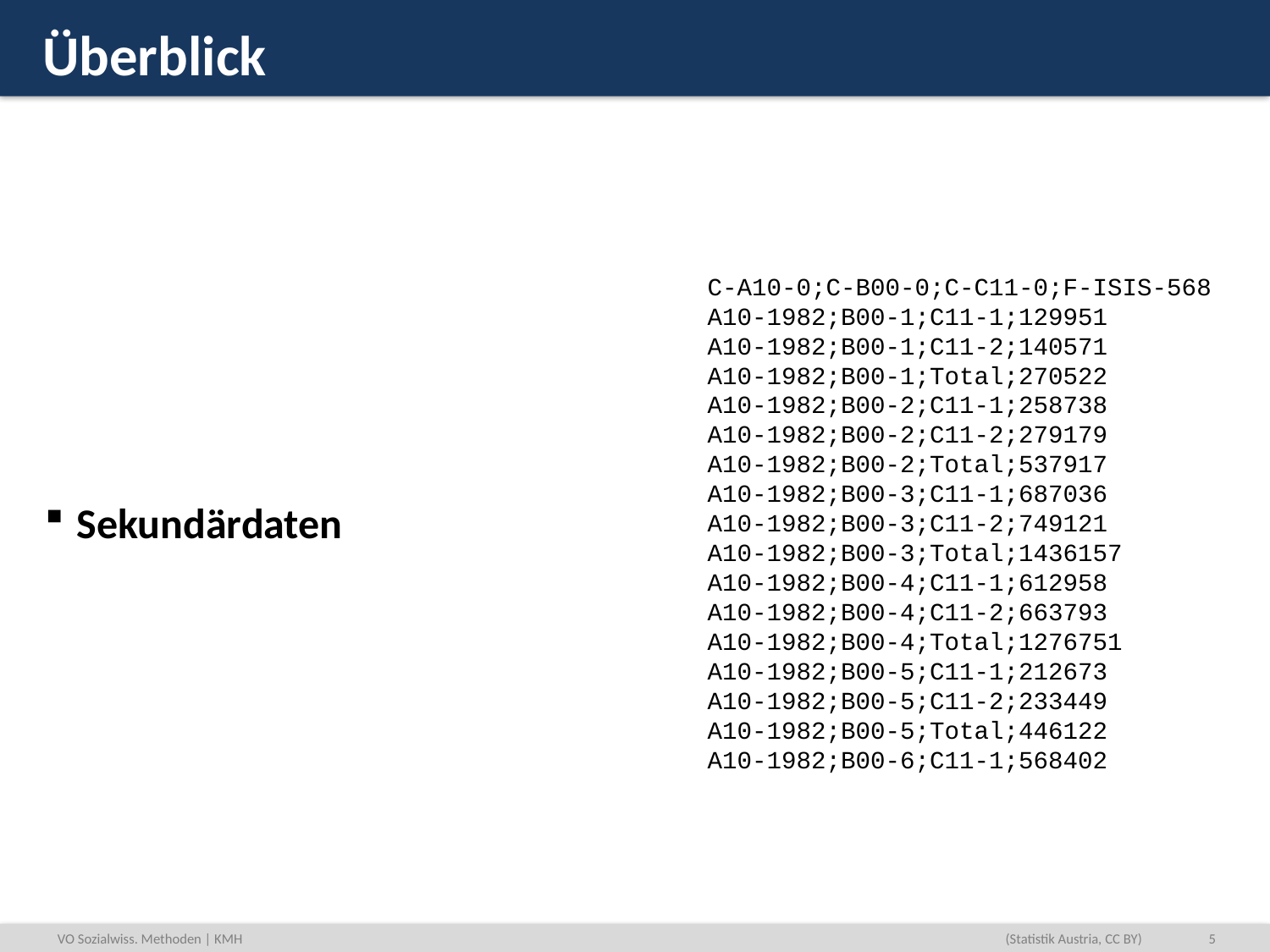

# Überblick
Sekundärdaten
C-A10-0;C-B00-0;C-C11-0;F-ISIS-568
A10-1982;B00-1;C11-1;129951
A10-1982;B00-1;C11-2;140571
A10-1982;B00-1;Total;270522
A10-1982;B00-2;C11-1;258738
A10-1982;B00-2;C11-2;279179
A10-1982;B00-2;Total;537917
A10-1982;B00-3;C11-1;687036
A10-1982;B00-3;C11-2;749121
A10-1982;B00-3;Total;1436157
A10-1982;B00-4;C11-1;612958
A10-1982;B00-4;C11-2;663793
A10-1982;B00-4;Total;1276751
A10-1982;B00-5;C11-1;212673
A10-1982;B00-5;C11-2;233449
A10-1982;B00-5;Total;446122
A10-1982;B00-6;C11-1;568402
(Statistik Austria, CC BY)